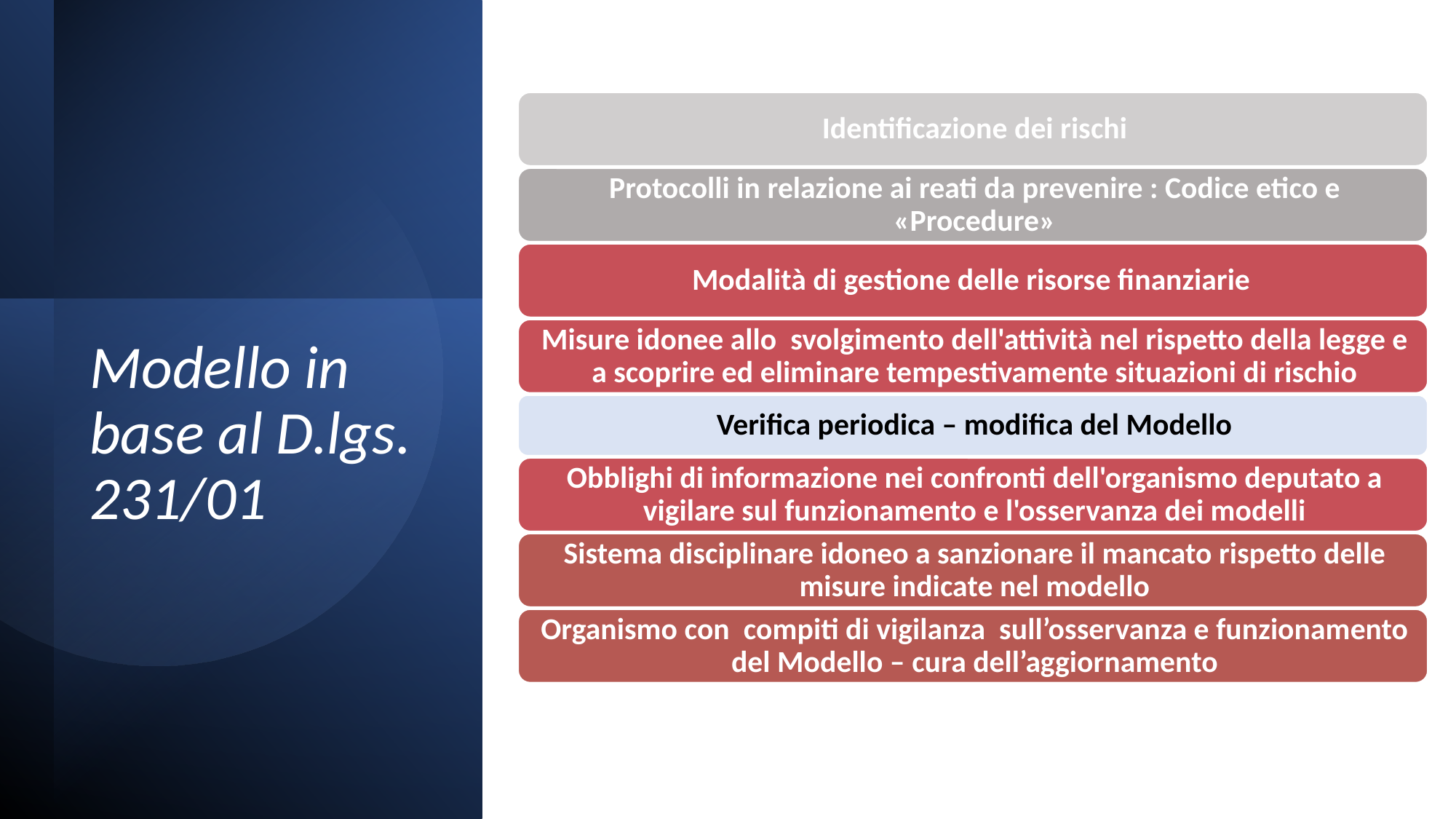

Identificazione dei rischi
Protocolli in relazione ai reati da prevenire : Codice etico e «Procedure»
Modalità di gestione delle risorse finanziarie
Misure idonee allo  svolgimento dell'attività nel rispetto della legge e a scoprire ed eliminare tempestivamente situazioni di rischio
Verifica periodica – modifica del Modello
Obblighi di informazione nei confronti dell'organismo deputato a vigilare sul funzionamento e l'osservanza dei modelli
Sistema disciplinare idoneo a sanzionare il mancato rispetto delle misure indicate nel modello
Organismo con  compiti di vigilanza  sull’osservanza e funzionamento del Modello – cura dell’aggiornamento

# Modello in base al D.lgs. 231/01